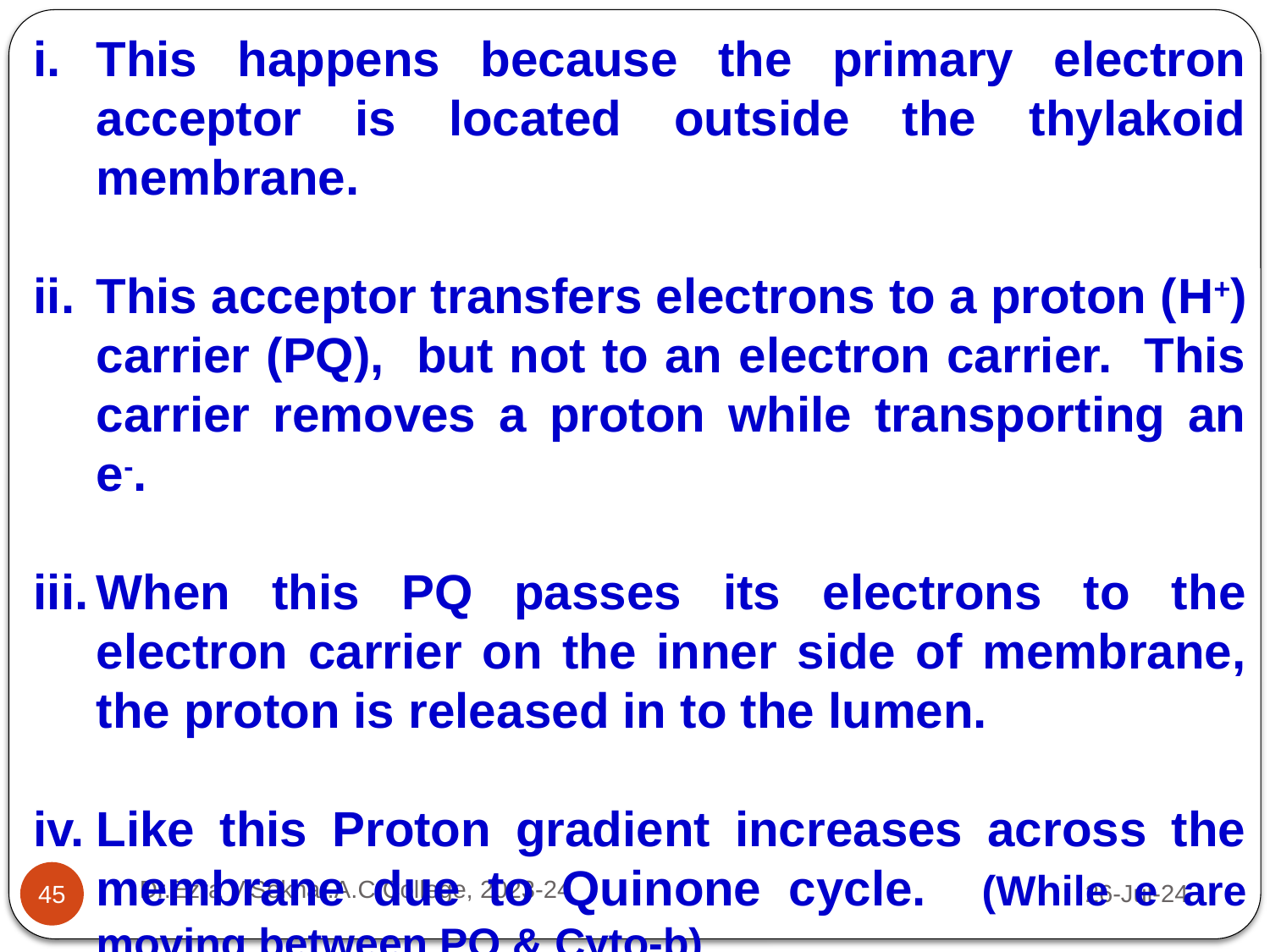

This happens because the primary electron acceptor is located outside the thylakoid membrane.

This acceptor transfers electrons to a proton (H+) carrier (PQ),  but not to an electron carrier.  This carrier removes a proton while transporting an e-.

When this PQ passes its electrons to the electron carrier on the inner side of membrane, the proton is released in to the lumen.

Like this Proton gradient increases across the membrane due to Quinone cycle.  (While e are moving between PQ & Cyto-b)
Dr.Ezra V.Sekhar.A.C.College, 2023-24
26-Jul-24
45